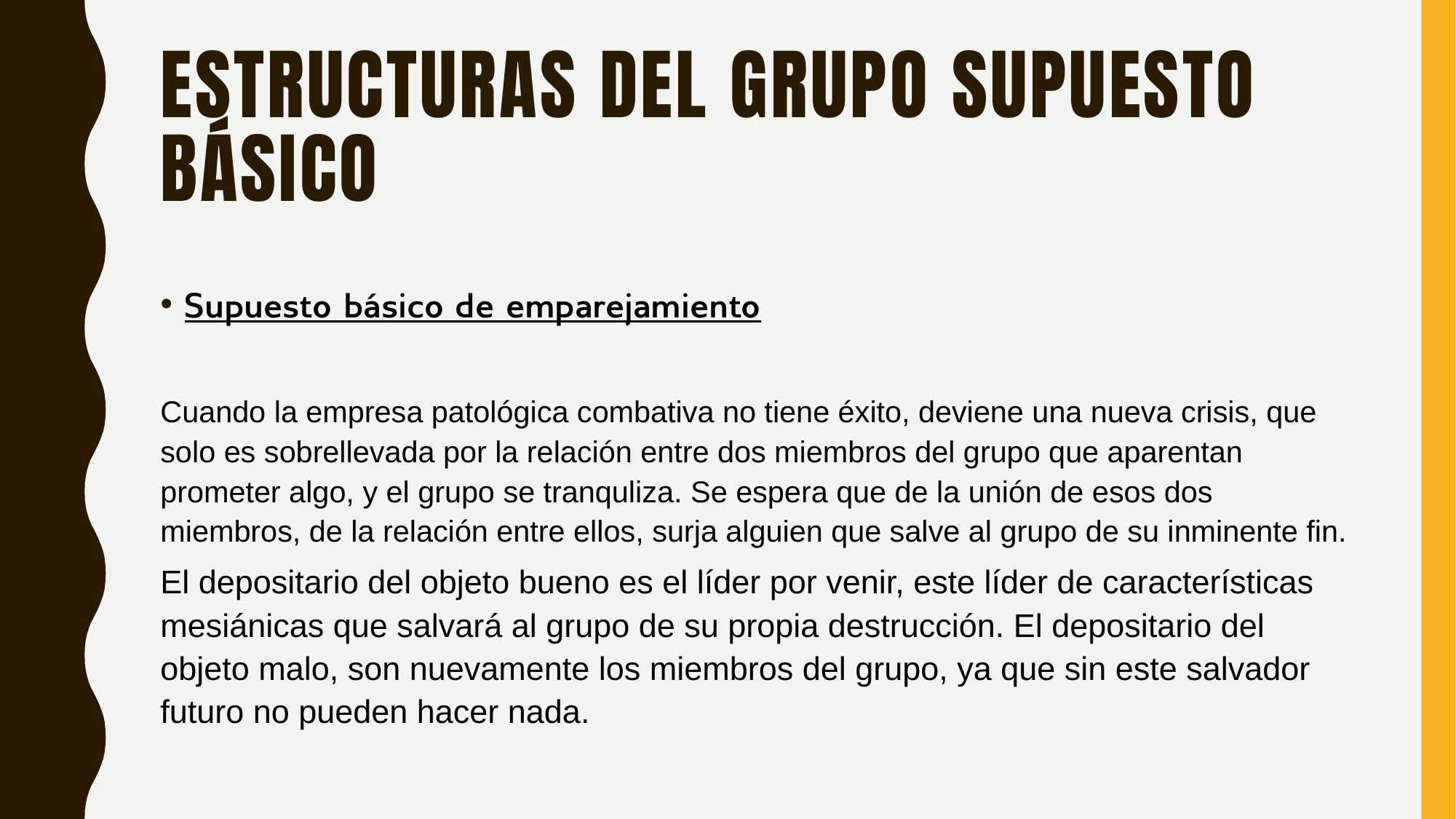

# Estructuras del grupo supuesto básico
Supuesto básico de emparejamiento

Cuando la empresa patológica combativa no tiene éxito, deviene una nueva crisis, que solo es sobrellevada por la relación entre dos miembros del grupo que aparentan prometer algo, y el grupo se tranquliza. Se espera que de la unión de esos dos miembros, de la relación entre ellos, surja alguien que salve al grupo de su inminente fin.
El depositario del objeto bueno es el líder por venir, este líder de características mesiánicas que salvará al grupo de su propia destrucción. El depositario del objeto malo, son nuevamente los miembros del grupo, ya que sin este salvador futuro no pueden hacer nada.